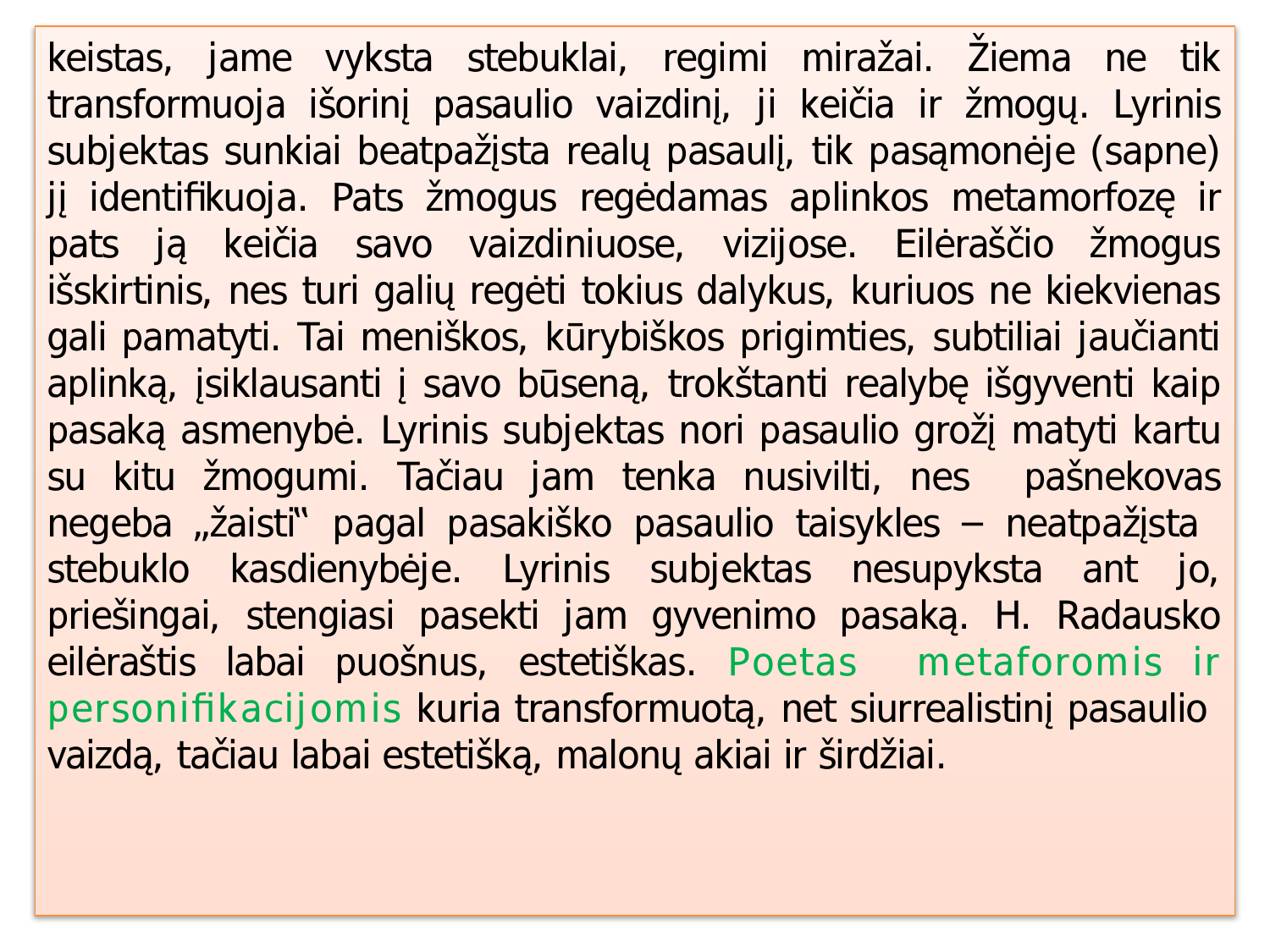

keistas, jame vyksta stebuklai, regimi miražai. Žiema ne tik transformuoja išorinį pasaulio vaizdinį, ji keičia ir žmogų. Lyrinis subjektas sunkiai beatpažįsta realų pasaulį, tik pasąmonėje (sapne) jį identifikuoja. Pats žmogus regėdamas aplinkos metamorfozę ir pats ją keičia savo vaizdiniuose, vizijose. Eilėraščio žmogus išskirtinis, nes turi galių regėti tokius dalykus, kuriuos ne kiekvienas gali pamatyti. Tai meniškos, kūrybiškos prigimties, subtiliai jaučianti aplinką, įsiklausanti į savo būseną, trokštanti realybę išgyventi kaip pasaką asmenybė. Lyrinis subjektas nori pasaulio grožį matyti kartu su kitu žmogumi. Tačiau jam tenka nusivilti, nes  pašnekovas negeba „žaisti“ pagal pasakiško pasaulio taisykles – neatpažįsta  stebuklo kasdienybėje. Lyrinis subjektas nesupyksta ant jo, priešingai, stengiasi pasekti jam gyvenimo pasaką. H. Radausko eilėraštis labai puošnus, estetiškas. Poetas  metaforomis ir personifikacijomis kuria transformuotą, net siurrealistinį pasaulio  vaizdą, tačiau labai estetišką, malonų akiai ir širdžiai.